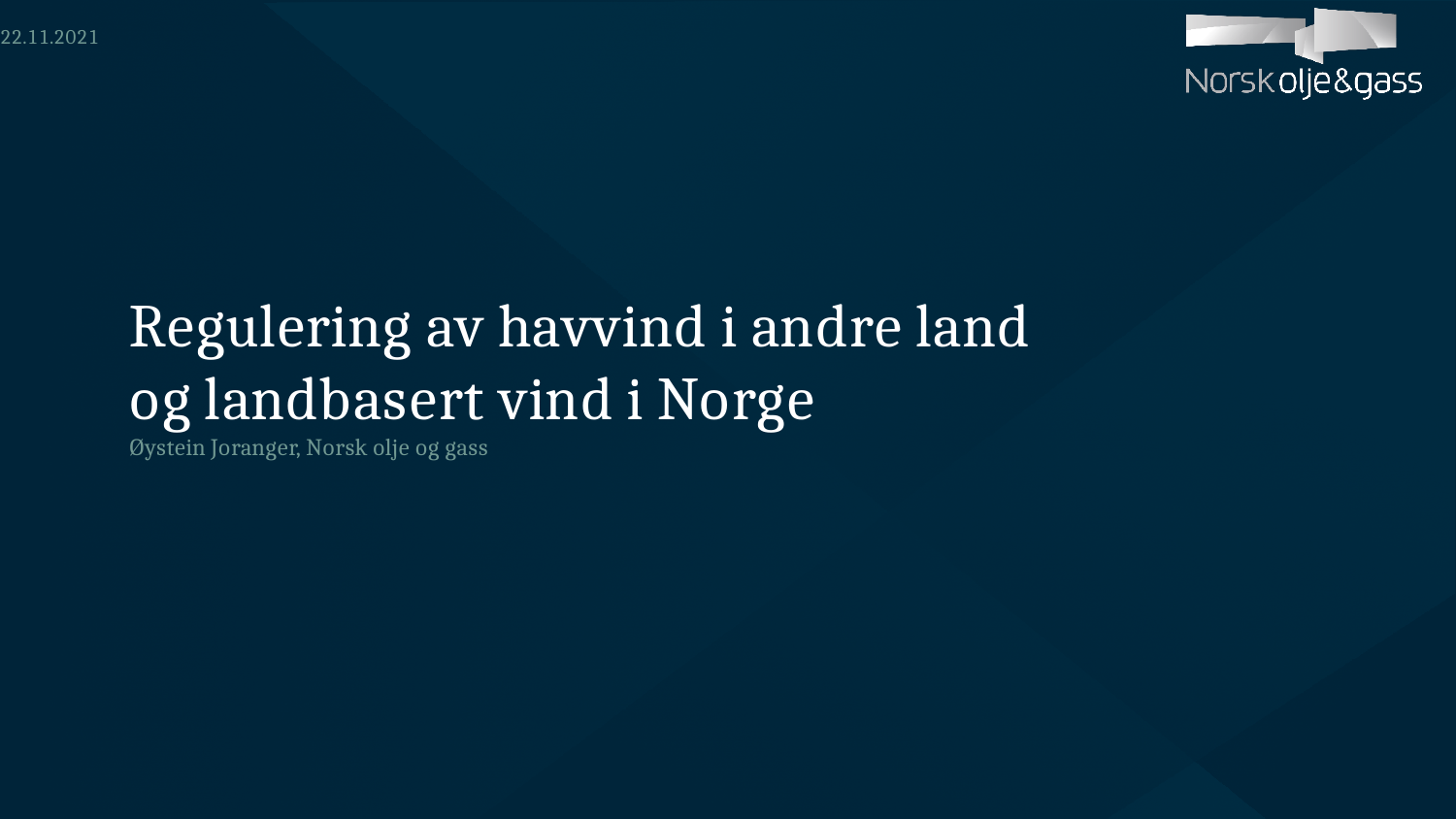

22.11.2021
# Regulering av havvind i andre land og landbasert vind i Norge
Øystein Joranger, Norsk olje og gass